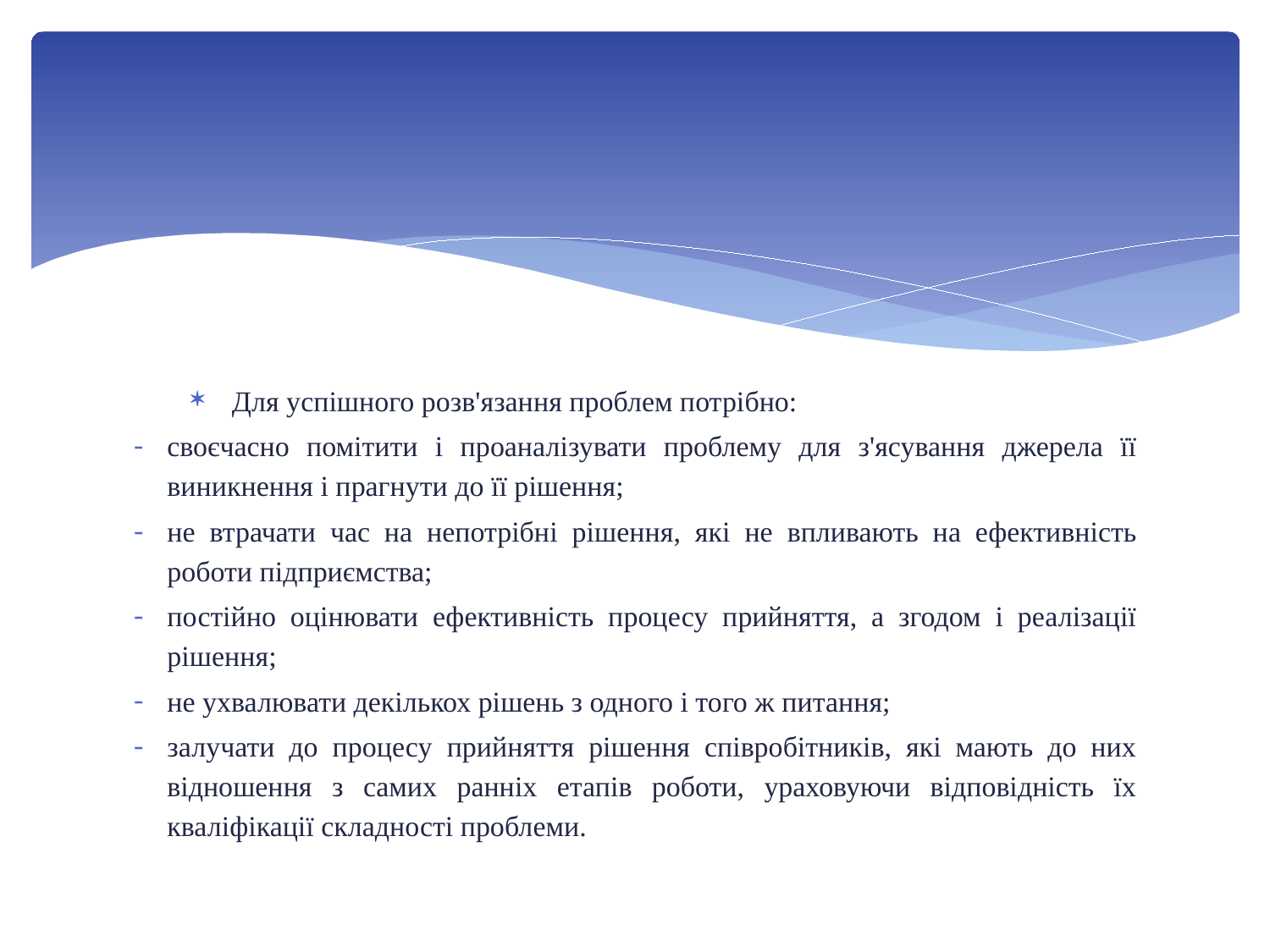

#
Для успішного розв'язання проблем потрібно:
своєчасно помітити і проаналізувати проблему для з'ясування джерела її виникнення і прагнути до її рішення;
не втрачати час на непотрібні рішення, які не впливають на ефективність роботи підприємства;
постійно оцінювати ефективність процесу прийняття, а згодом і реалізації рішення;
не ухвалювати декількох рішень з одного і того ж питання;
залучати до процесу прийняття рішення співробітників, які мають до них відношення з самих ранніх етапів роботи, ураховуючи відповідність їх кваліфікації складності проблеми.